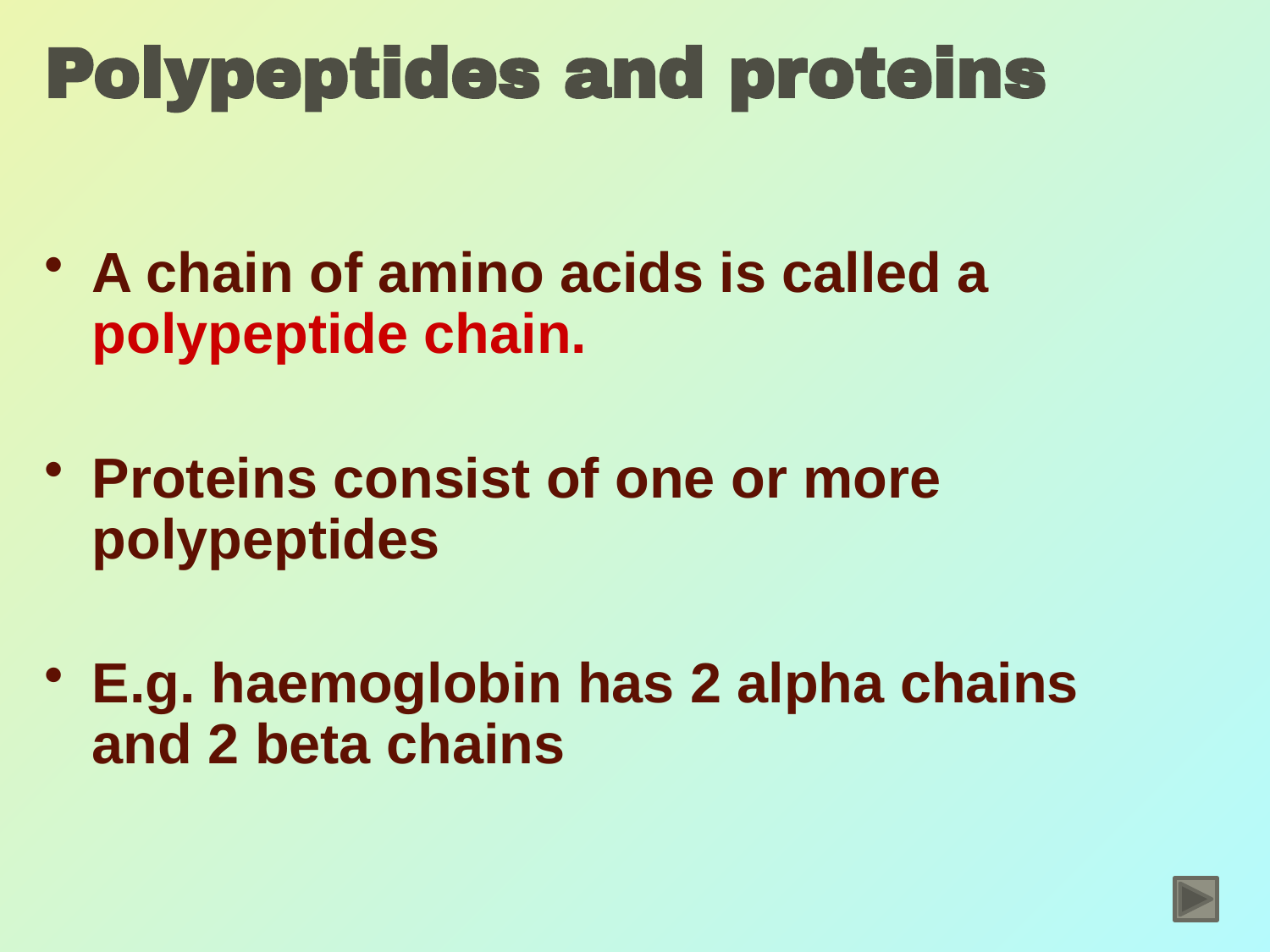

# Polypeptides and proteins

A chain of amino acids is called a polypeptide chain.

Proteins consist of one or more polypeptides

E.g. haemoglobin has 2 alpha chains and 2 beta chains